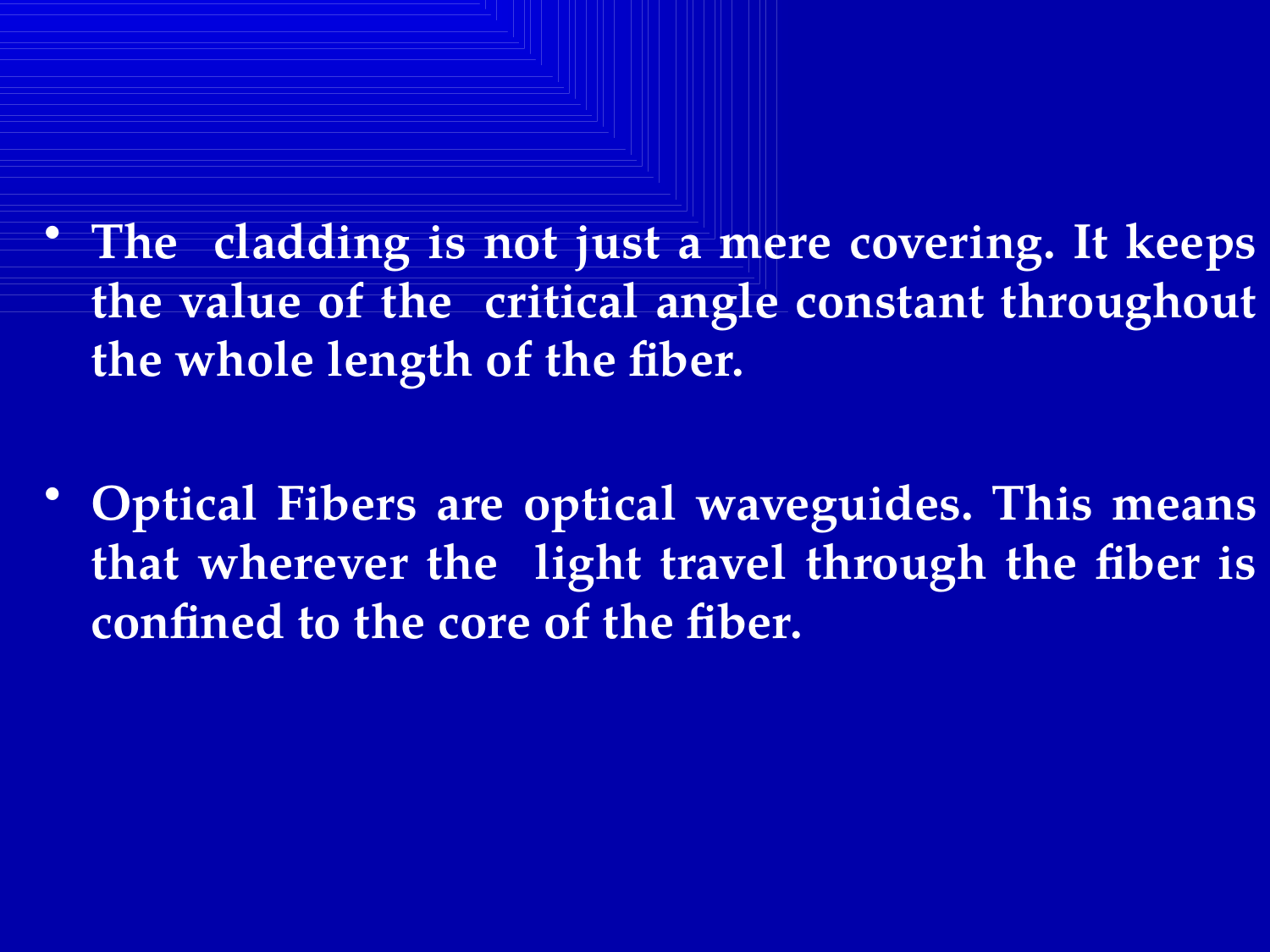

The  cladding is not just a mere covering. It keeps the value of the  critical angle constant throughout the whole length of the fiber.

Optical Fibers are optical waveguides. This means that wherever the  light travel through the fiber is confined to the core of the fiber.